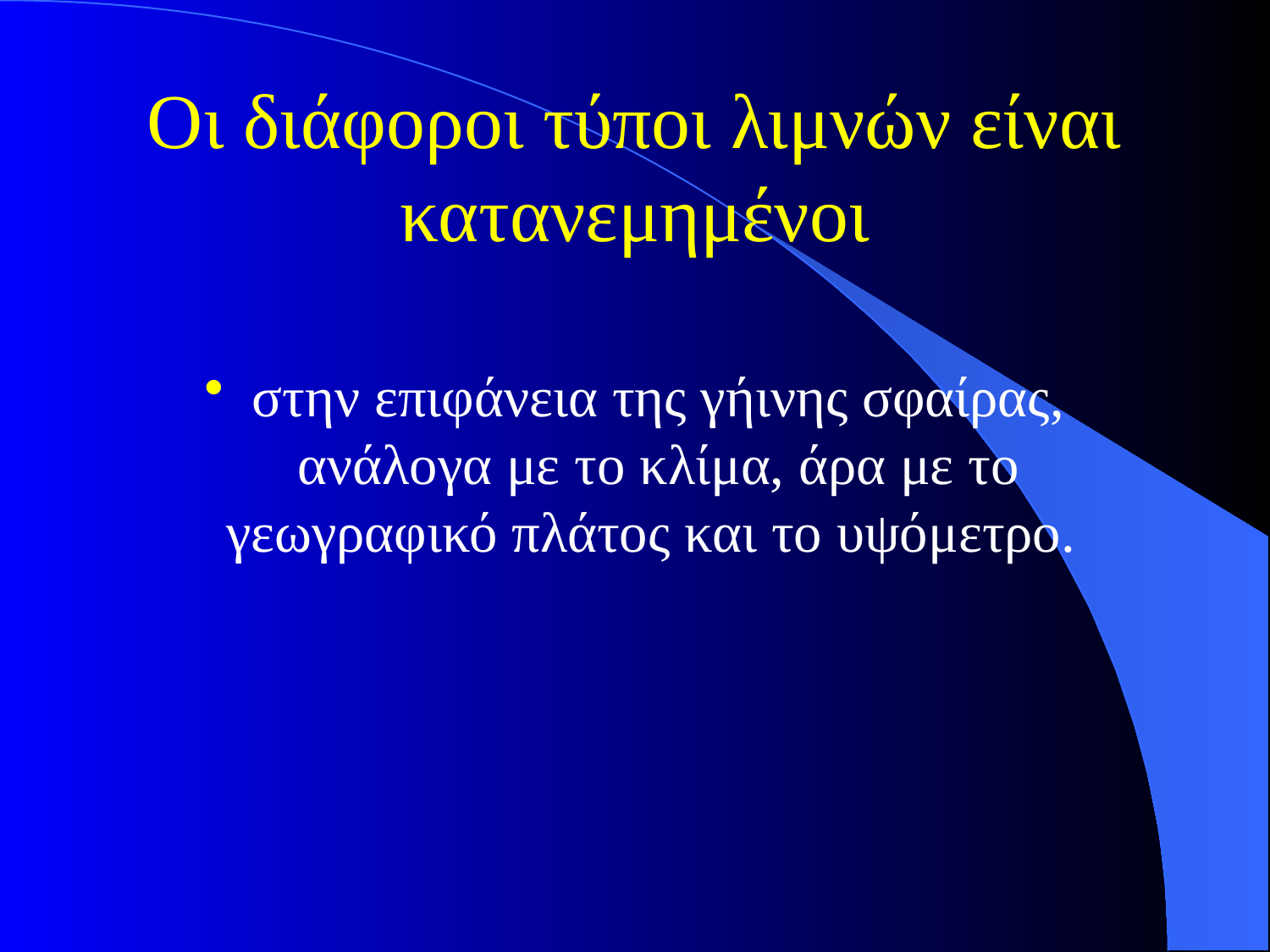

# Οι διάφοροι τύποι λιμνών είναι κατανεμημένοι

στην επιφάνεια της γήινης σφαίρας, ανάλογα με το κλίμα, άρα με το γεωγραφικό πλάτος και το υψόμετρο.